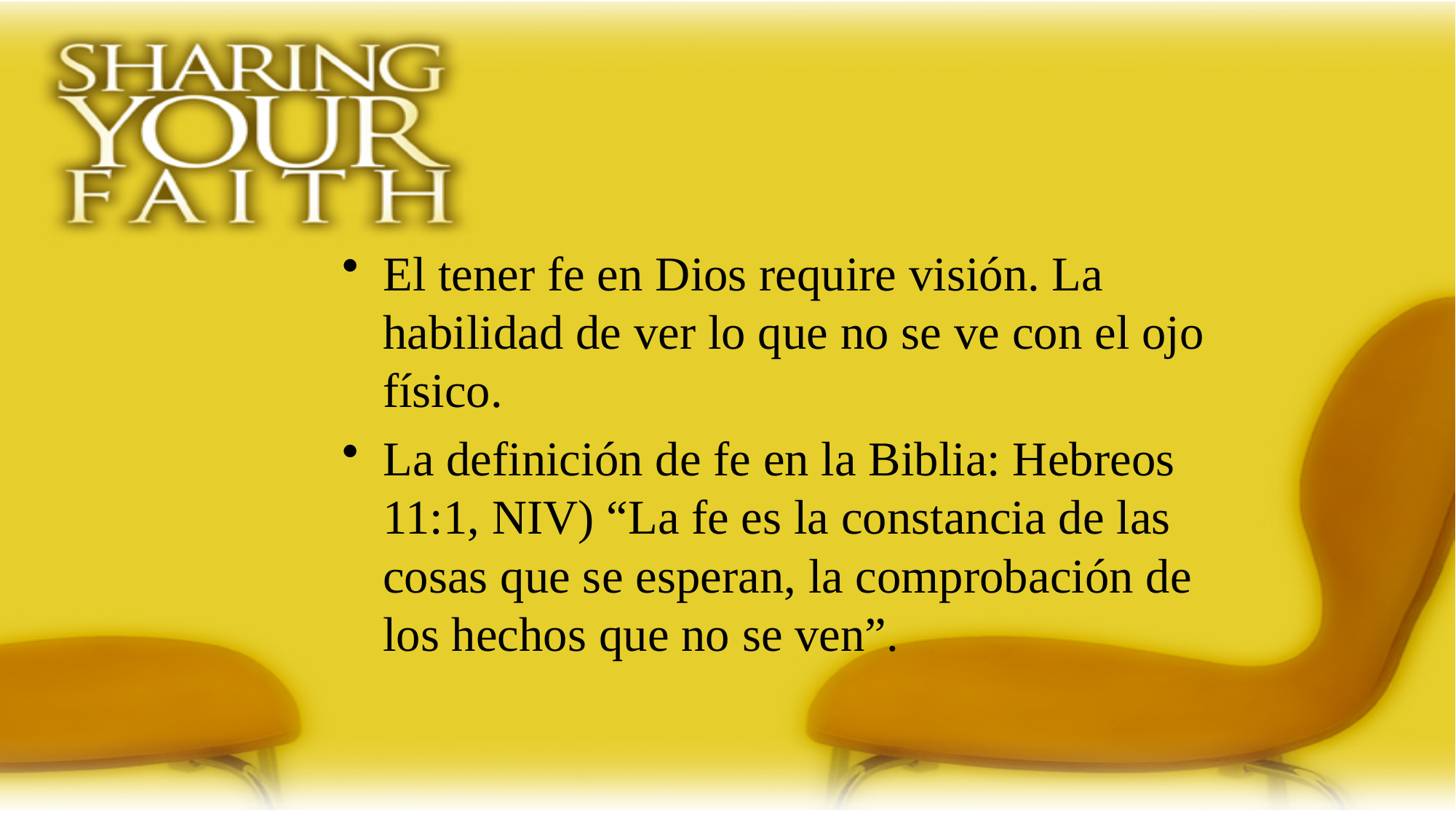

El tener fe en Dios require visión. La habilidad de ver lo que no se ve con el ojo físico.
La definición de fe en la Biblia: Hebreos 11:1, NIV) “La fe es la constancia de las cosas que se esperan, la comprobación de los hechos que no se ven”.